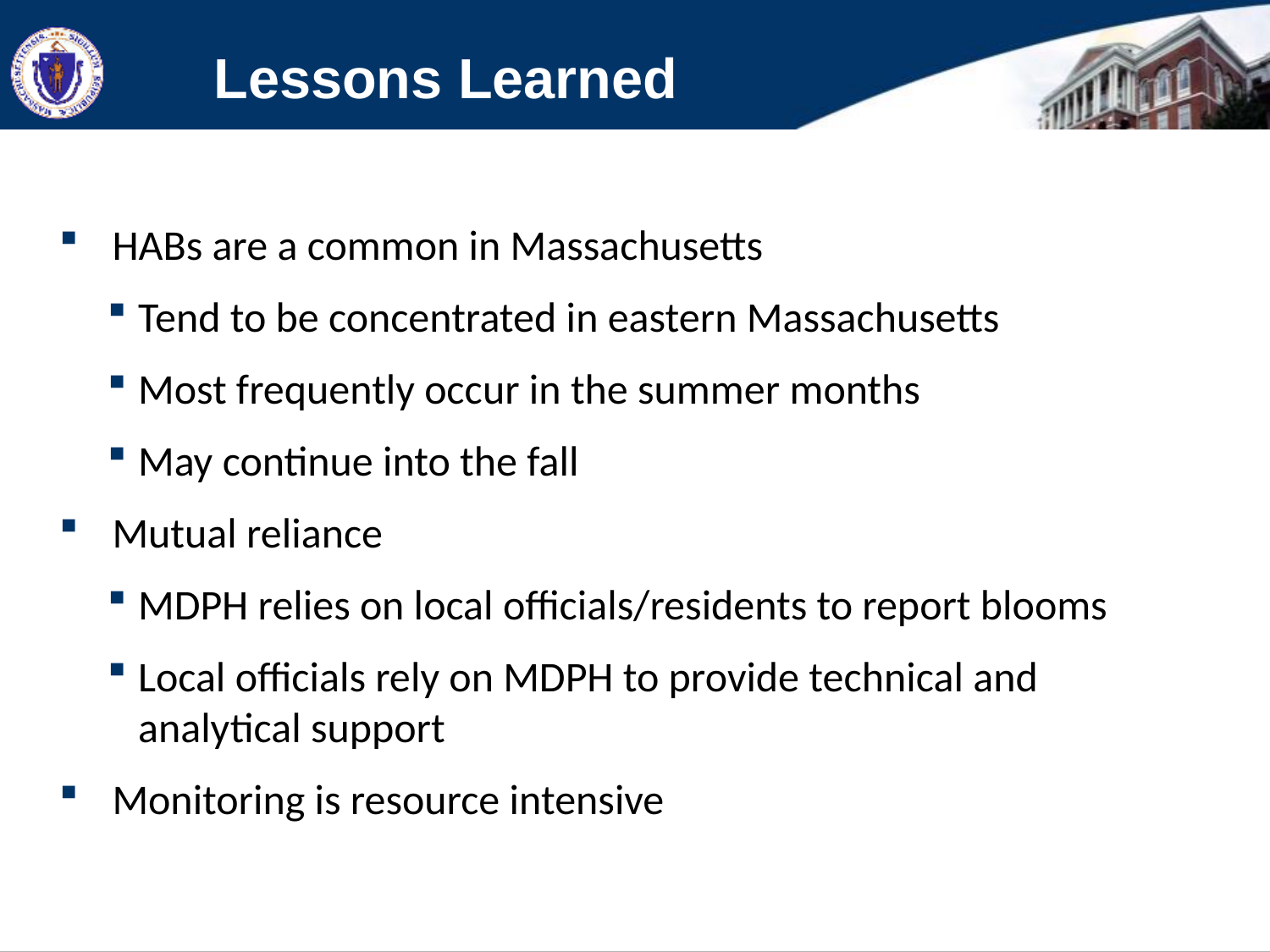

# Lessons Learned
HABs are a common in Massachusetts
Tend to be concentrated in eastern Massachusetts
Most frequently occur in the summer months
May continue into the fall
Mutual reliance
MDPH relies on local officials/residents to report blooms
Local officials rely on MDPH to provide technical and analytical support
Monitoring is resource intensive